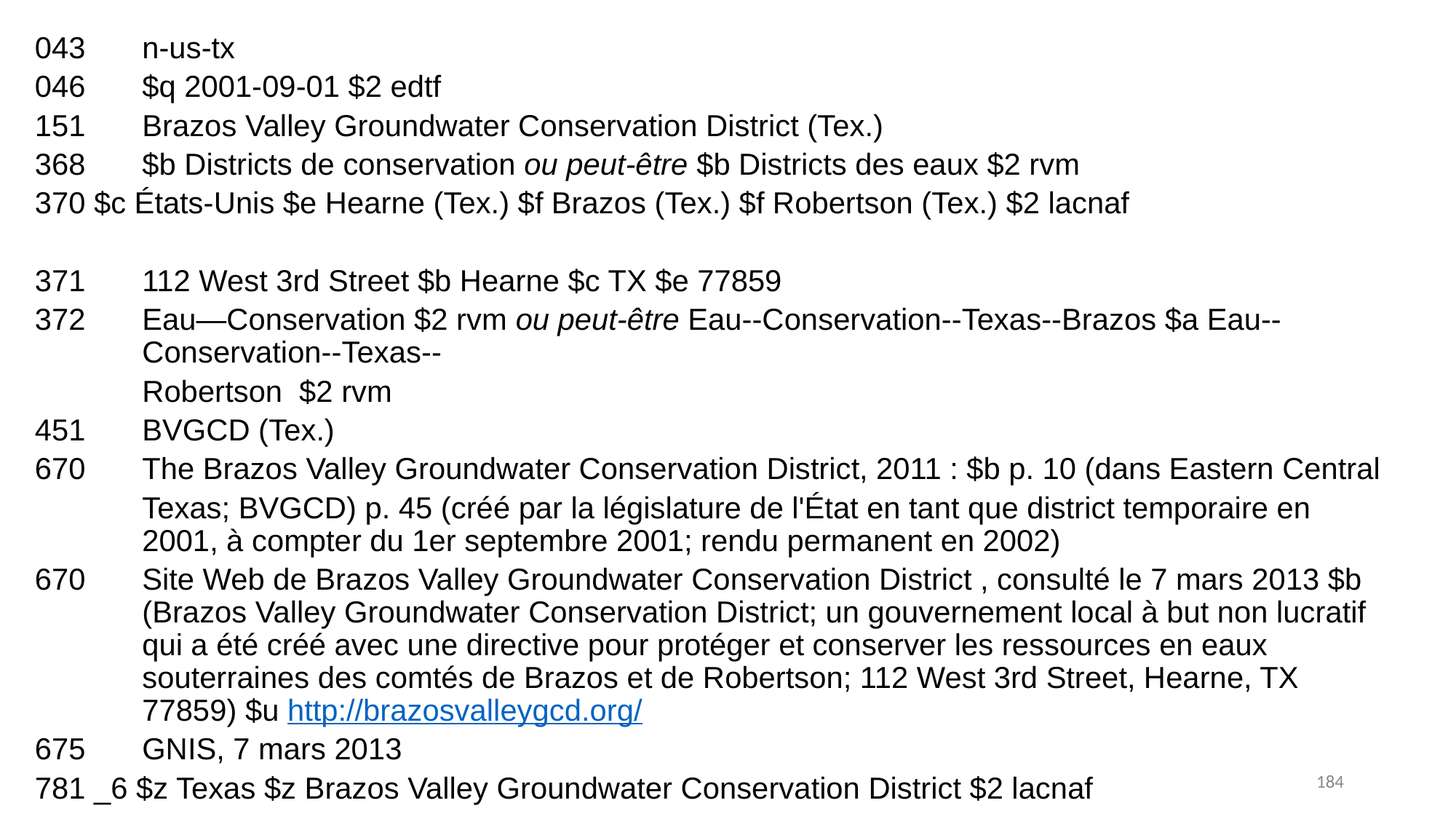

043	n‐us‐tx
046	$q 2001‐09‐01 $2 edtf
151	Brazos Valley Groundwater Conservation District (Tex.)
368	$b Districts de conservation ou peut-être $b Districts des eaux $2 rvm
370 $c États-Unis $e Hearne (Tex.) $f Brazos (Tex.) $f Robertson (Tex.) $2 lacnaf

371	112 West 3rd Street $b Hearne $c TX $e 77859
372	Eau—Conservation $2 rvm ou peut-être Eau--Conservation‐‐Texas‐‐Brazos $a Eau--Conservation‐‐Texas‐‐
	Robertson  $2 rvm
451	BVGCD (Tex.)
670	The Brazos Valley Groundwater Conservation District, 2011 : $b p. 10 (dans Eastern Central
	Texas; BVGCD) p. 45 (créé par la législature de l'État en tant que district temporaire en 2001, à compter du 1er septembre 2001; rendu permanent en 2002)
670 	Site Web de Brazos Valley Groundwater Conservation District , consulté le 7 mars 2013 $b (Brazos Valley Groundwater Conservation District; un gouvernement local à but non lucratif qui a été créé avec une directive pour protéger et conserver les ressources en eaux souterraines des comtés de Brazos et de Robertson; 112 West 3rd Street, Hearne, TX 77859) $u http://brazosvalleygcd.org/
675 	GNIS, 7 mars 2013
781 _6 $z Texas $z Brazos Valley Groundwater Conservation District $2 lacnaf
184